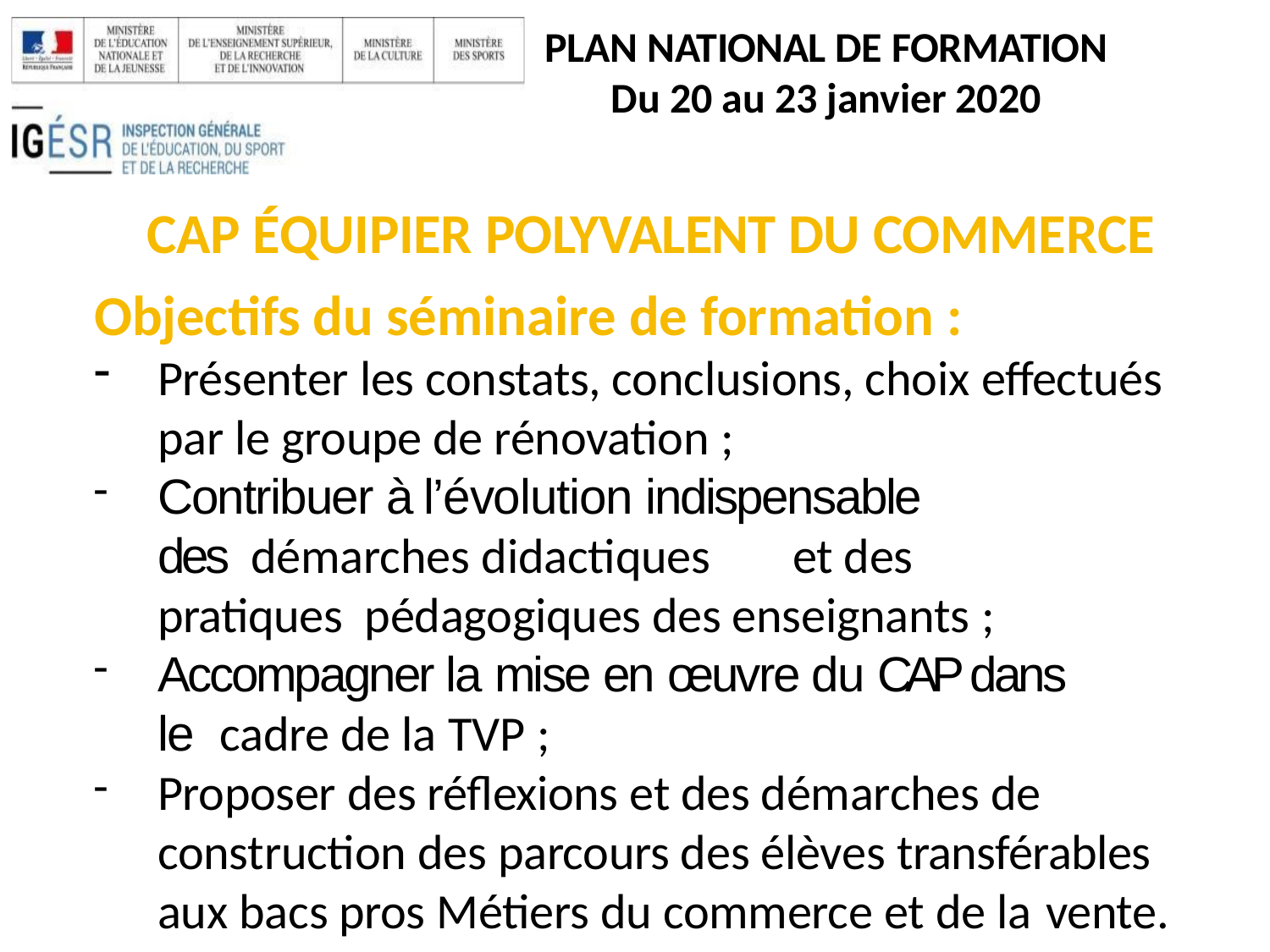

PLAN NATIONAL DE FORMATION
Du 20 au 23 janvier 2020
# CAP ÉQUIPIER POLYVALENT DU COMMERCE
Objectifs du séminaire de formation :
Présenter les constats, conclusions, choix effectués  par le groupe de rénovation ;
Contribuer à l’évolution indispensable des  démarches didactiques	et des pratiques  pédagogiques des enseignants ;
Accompagner la mise en œuvre du CAP dans le  cadre de la TVP ;
Proposer des réflexions et des démarches de  construction des parcours des élèves transférables  aux bacs pros Métiers du commerce et de la vente.